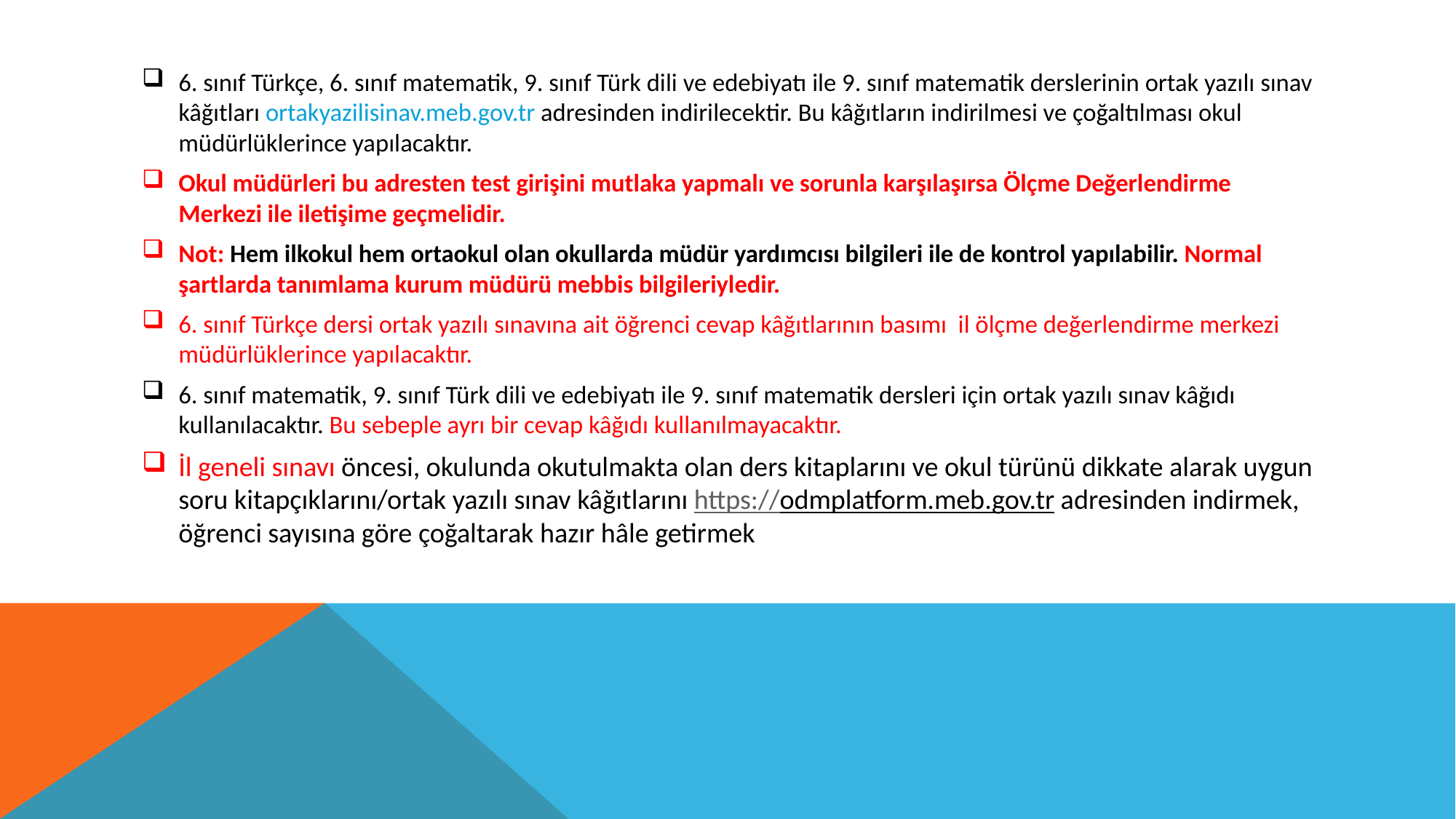

6. sınıf Türkçe, 6. sınıf matematik, 9. sınıf Türk dili ve edebiyatı ile 9. sınıf matematik derslerinin ortak yazılı sınav kâğıtları ortakyazilisinav.meb.gov.tr adresinden indirilecektir. Bu kâğıtların indirilmesi ve çoğaltılması okul müdürlüklerince yapılacaktır.
Okul müdürleri bu adresten test girişini mutlaka yapmalı ve sorunla karşılaşırsa Ölçme Değerlendirme Merkezi ile iletişime geçmelidir.
Not: Hem ilkokul hem ortaokul olan okullarda müdür yardımcısı bilgileri ile de kontrol yapılabilir. Normal şartlarda tanımlama kurum müdürü mebbis bilgileriyledir.
6. sınıf Türkçe dersi ortak yazılı sınavına ait öğrenci cevap kâğıtlarının basımı  il ölçme değerlendirme merkezi müdürlüklerince yapılacaktır.
6. sınıf matematik, 9. sınıf Türk dili ve edebiyatı ile 9. sınıf matematik dersleri için ortak yazılı sınav kâğıdı kullanılacaktır. Bu sebeple ayrı bir cevap kâğıdı kullanılmayacaktır.
İl geneli sınavı öncesi, okulunda okutulmakta olan ders kitaplarını ve okul türünü dikkate alarak uygun soru kitapçıklarını/ortak yazılı sınav kâğıtlarını https://odmplatform.meb.gov.tr adresinden indirmek, öğrenci sayısına göre çoğaltarak hazır hâle getirmek